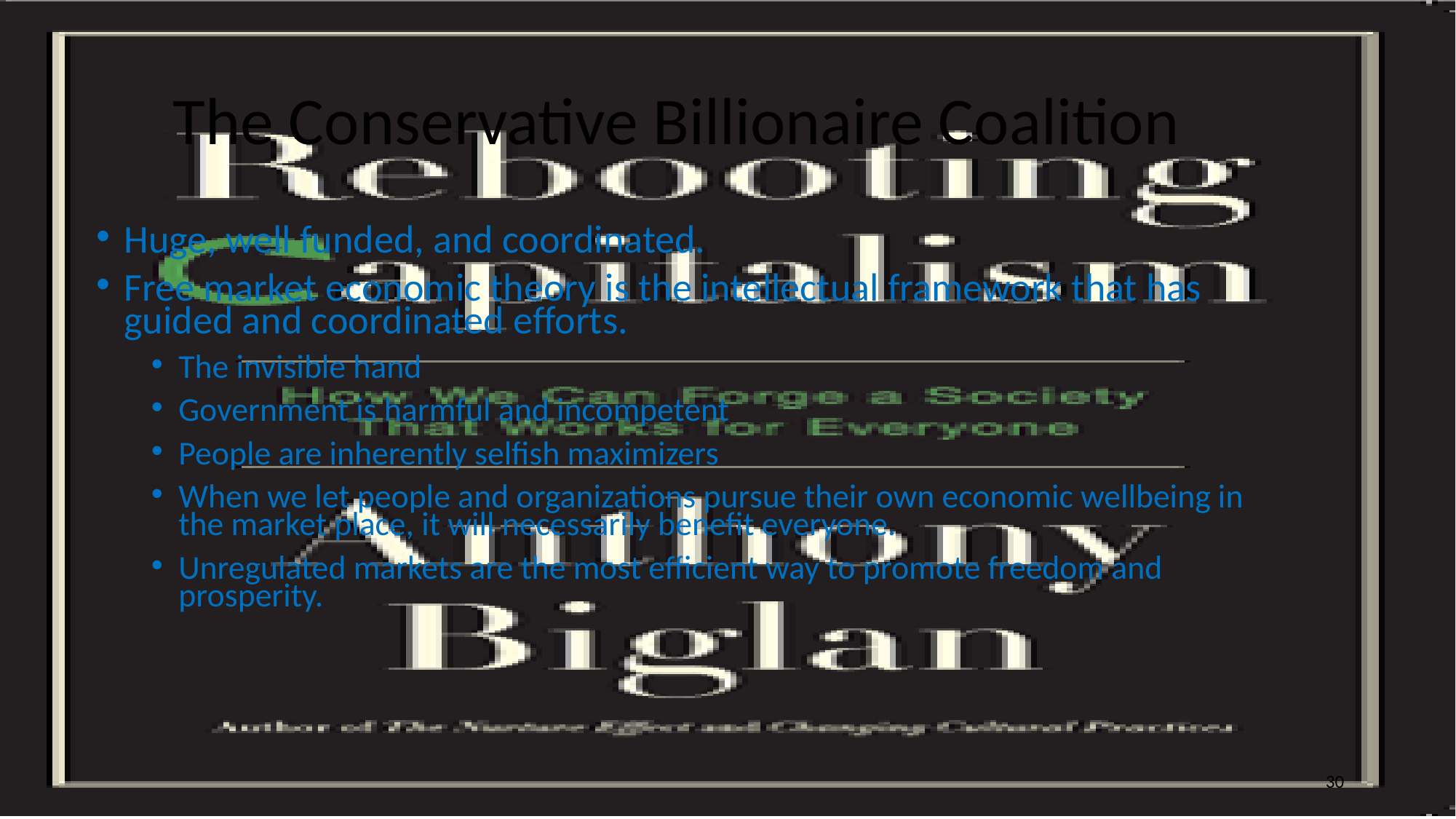

# The Conservative Billionaire Coalition
Huge, well funded, and coordinated.
Free market economic theory is the intellectual framework that has guided and coordinated efforts.
The invisible hand
Government is harmful and incompetent
People are inherently selfish maximizers
When we let people and organizations pursue their own economic wellbeing in the market place, it will necessarily benefit everyone.
Unregulated markets are the most efficient way to promote freedom and prosperity.
30